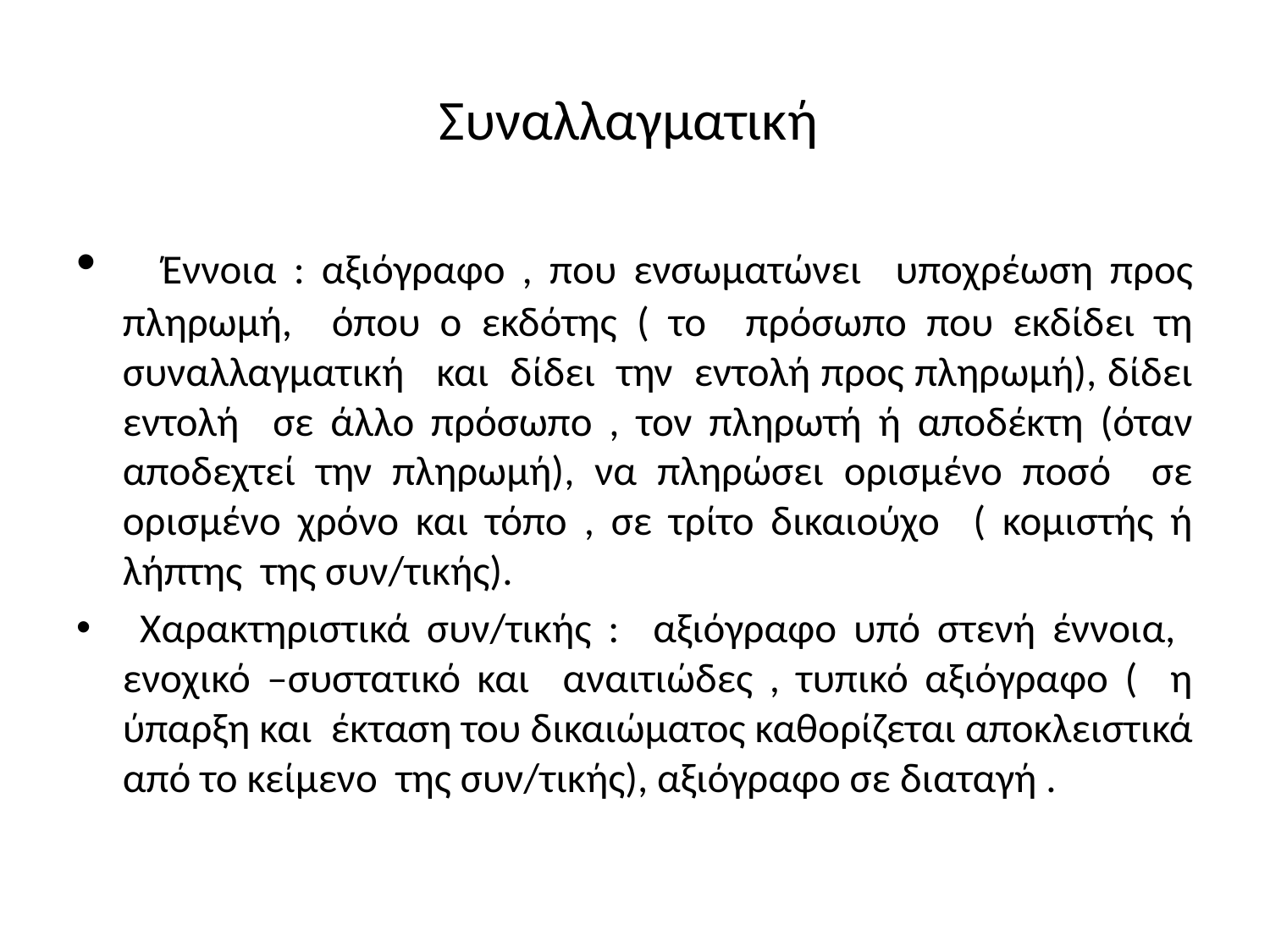

# Συναλλαγματική
  Έννοια : αξιόγραφο , που ενσωματώνει  υποχρέωση προς πληρωμή,  όπου ο εκδότης ( το  πρόσωπο που εκδίδει τη συναλλαγματική   και  δίδει  την  εντολή προς πληρωμή), δίδει εντολή  σε άλλο πρόσωπο , τον πληρωτή ή αποδέκτη (όταν αποδεχτεί την πληρωμή), να πληρώσει ορισμένο ποσό  σε ορισμένο χρόνο και τόπο , σε τρίτο δικαιούχο  ( κομιστής ή λήπτης  της συν/τικής).
 Χαρακτηριστικά συν/τικής :  αξιόγραφο υπό στενή έννοια,  ενοχικό –συστατικό και  αναιτιώδες , τυπικό αξιόγραφο (  η ύπαρξη και  έκταση του δικαιώματος καθορίζεται αποκλειστικά από το κείμενο  της συν/τικής), αξιόγραφο σε διαταγή .